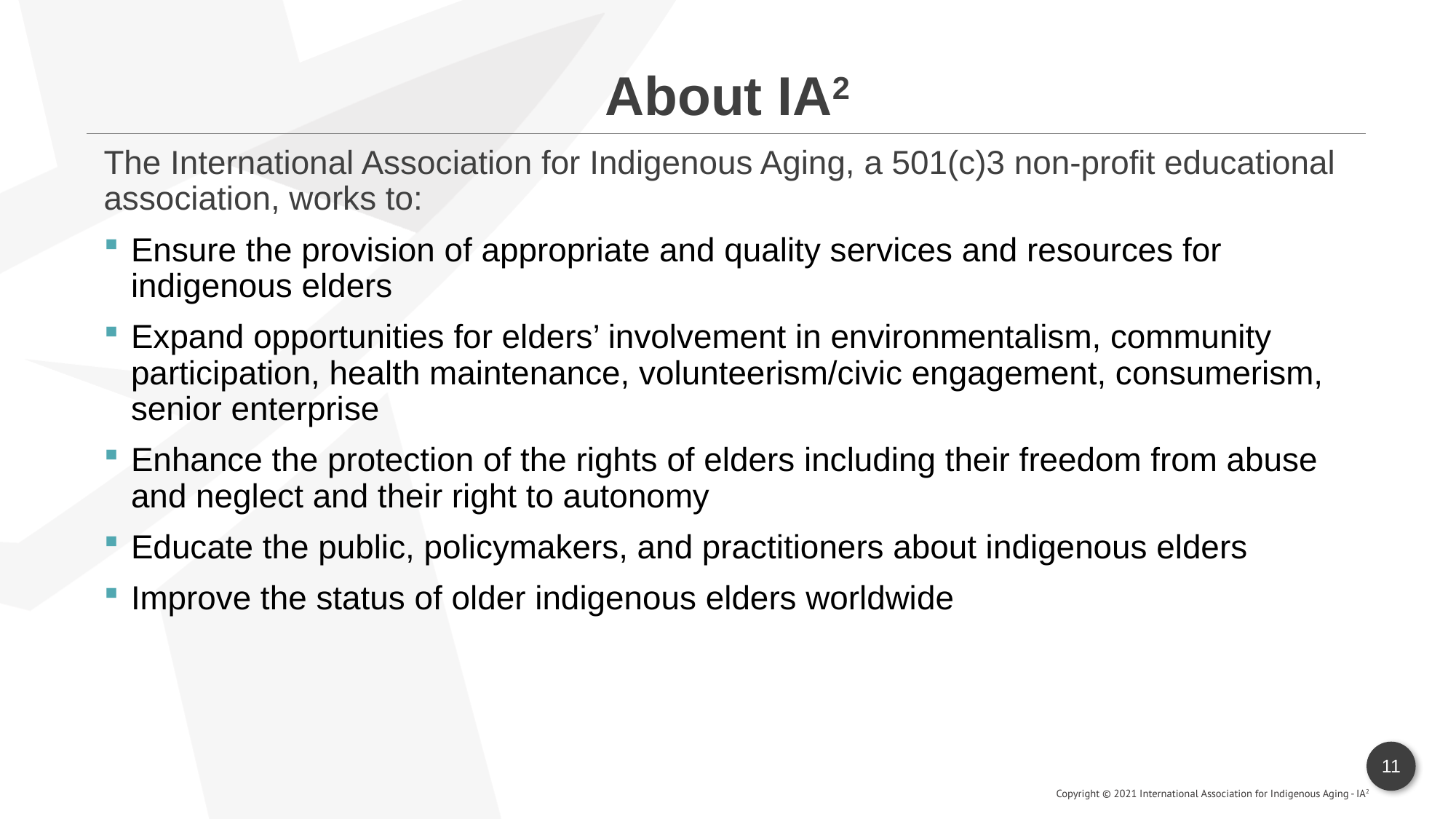

About IA2
The International Association for Indigenous Aging, a 501(c)3 non-profit educational association, works to:
Ensure the provision of appropriate and quality services and resources for indigenous elders
Expand opportunities for elders’ involvement in environmentalism, community participation, health maintenance, volunteerism/civic engagement, consumerism, senior enterprise
Enhance the protection of the rights of elders including their freedom from abuse and neglect and their right to autonomy
Educate the public, policymakers, and practitioners about indigenous elders
Improve the status of older indigenous elders worldwide